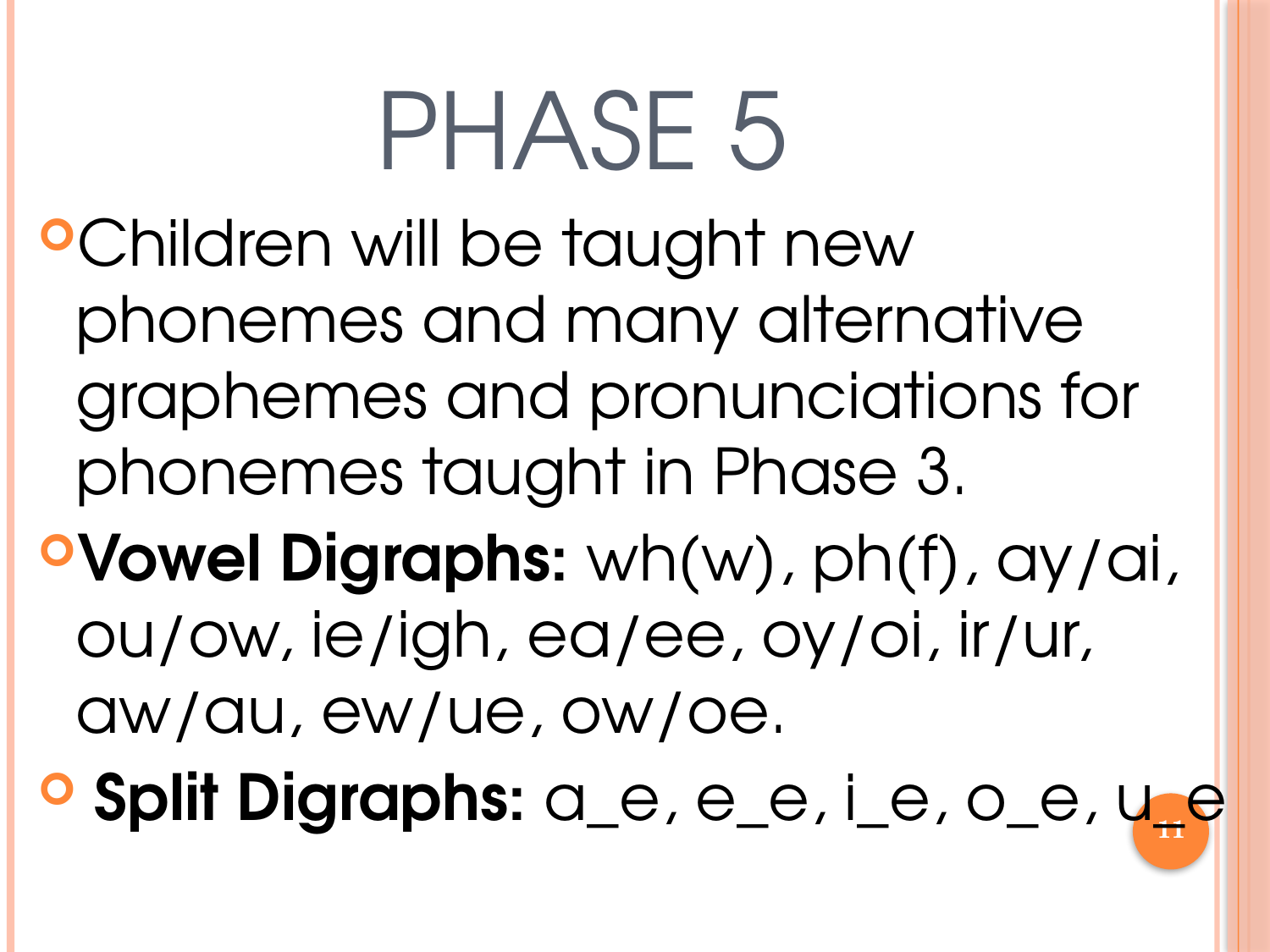

# Phase 5
Children will be taught new phonemes and many alternative graphemes and pronunciations for phonemes taught in Phase 3.
Vowel Digraphs: wh(w), ph(f), ay/ai, ou/ow, ie/igh, ea/ee, oy/oi, ir/ur, aw/au, ew/ue, ow/oe.
 Split Digraphs: a_e, e_e, i_e, o_e, u_e

11